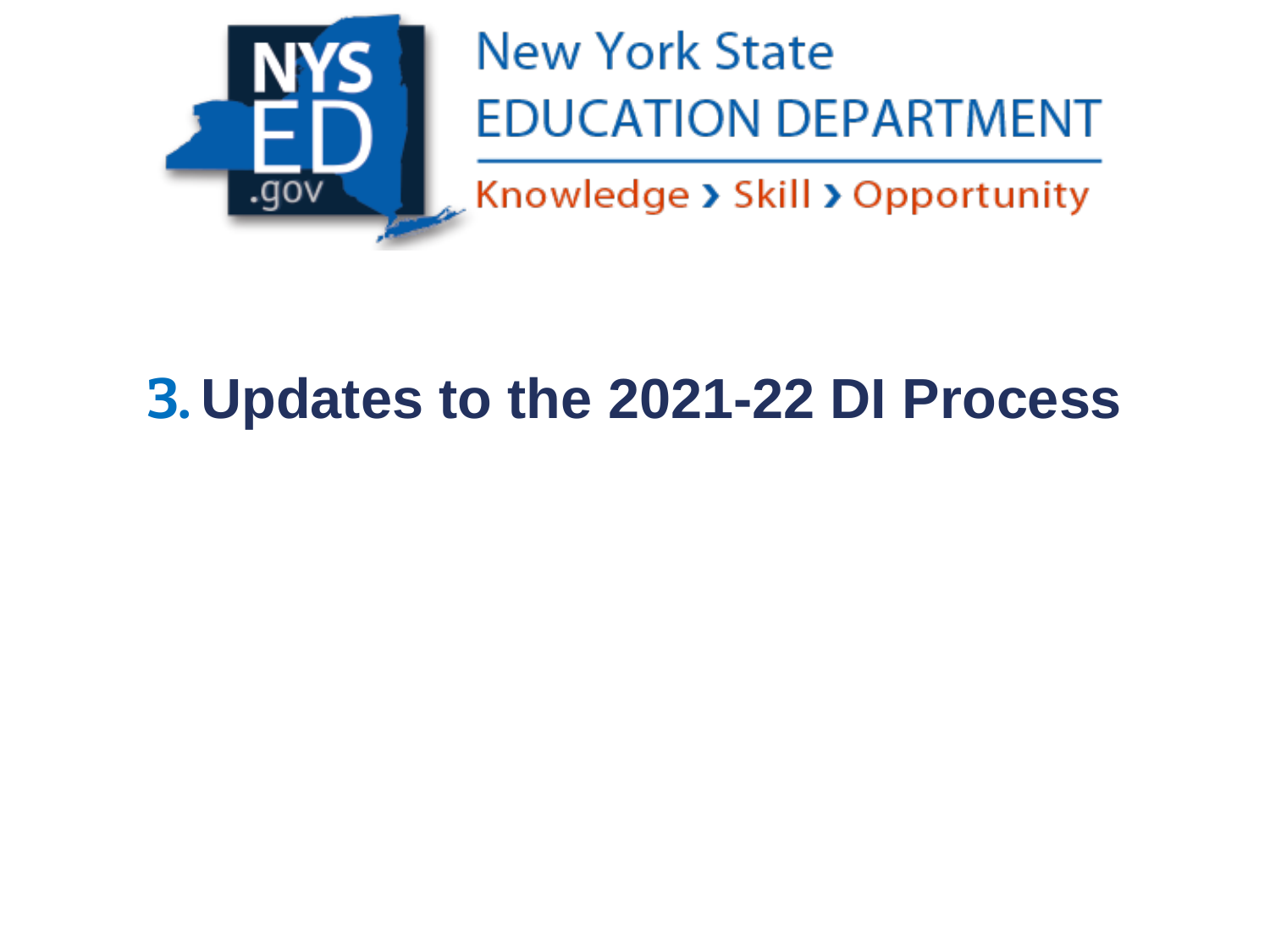

# 3. Updates to the 2021-22 DI Process